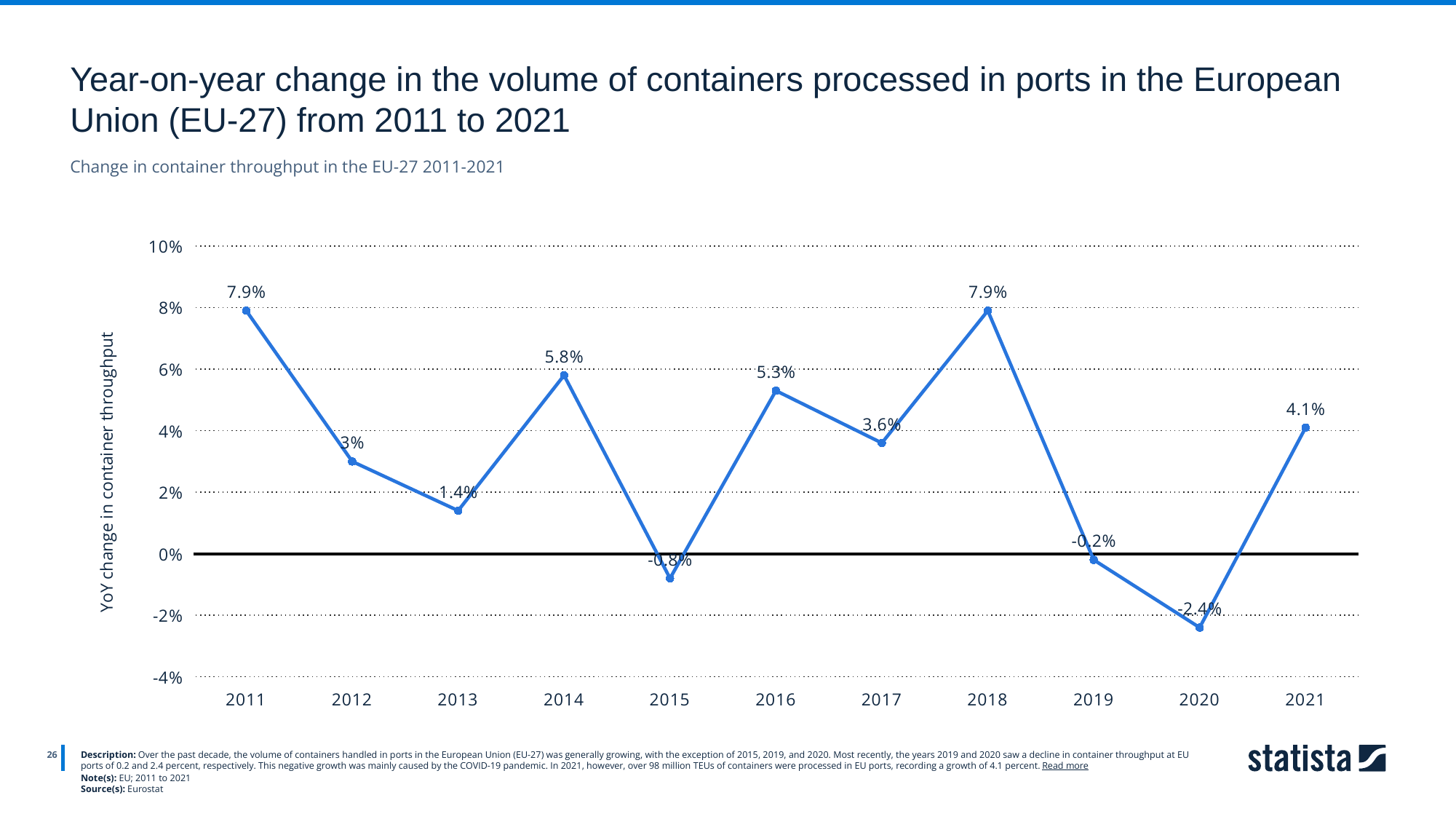

Year-on-year change in the volume of containers processed in ports in the European Union (EU-27) from 2011 to 202​1
Change in container throughput in the EU-27 2011-2021

### Chart

| Category | Column1 |
|---|---|
| 2011 | 0.079 |
| 2012 | 0.03 |
| 2013 | 0.014 |
| 2014 | 0.058 |
| 2015 | -0.008 |
| 2016 | 0.053 |
| 2017 | 0.036 |
| 2018 | 0.079 |
| 2019 | -0.002 |
| 2020 | -0.024 |
| 2021 | 0.041 |
26
Description: Over the past decade, the volume of containers handled in ports in the European Union (EU-27) was generally growing, with the exception of 2015, 2019, and 2020. Most recently, the years 2019 and 2020 saw a decline in container throughput at EU ports of 0.2 and 2.4 percent, respectively. This negative growth was mainly caused by the COVID-19 pandemic. In 2021, however, over 98 million TEUs of containers were processed in EU ports, recording a growth of 4.1 percent. Read more
Note(s): EU; 2011 to 2021
Source(s): Eurostat